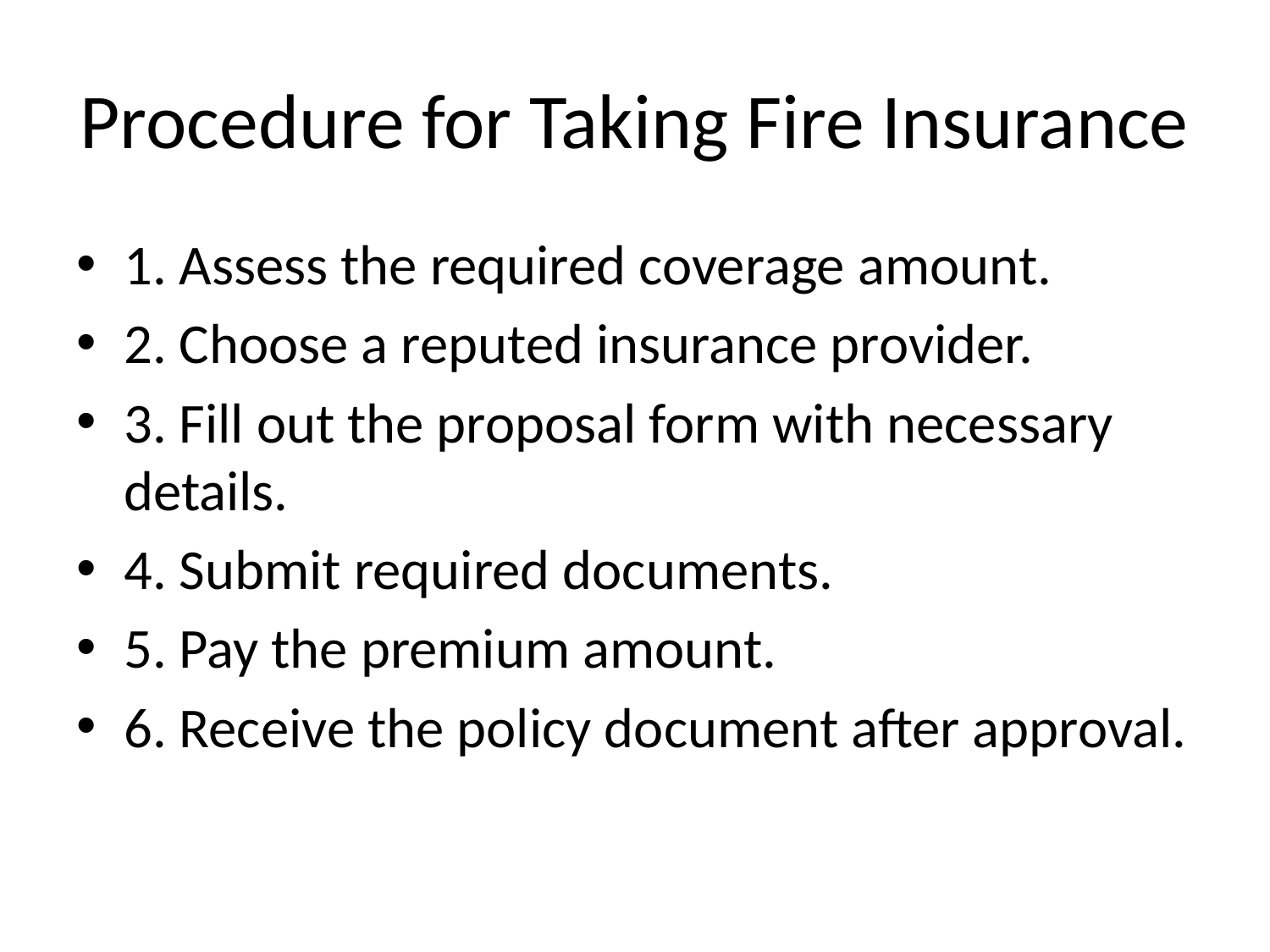

# Procedure for Taking Fire Insurance
1. Assess the required coverage amount.
2. Choose a reputed insurance provider.
3. Fill out the proposal form with necessary details.
4. Submit required documents.
5. Pay the premium amount.
6. Receive the policy document after approval.